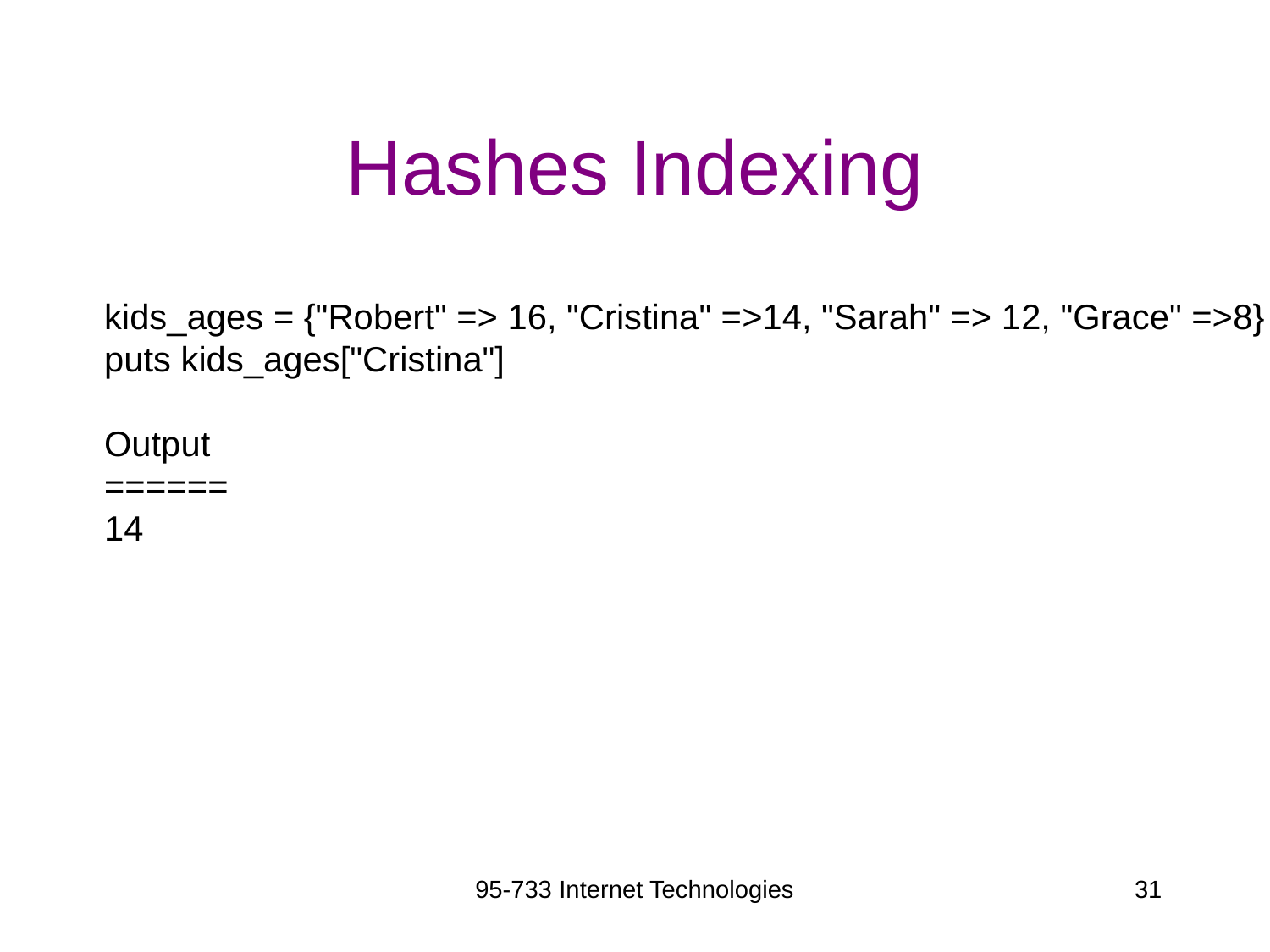

# Hashes Indexing
kids_ages = {"Robert" => 16, "Cristina" =>14, "Sarah" => 12, "Grace" =>8}
puts kids_ages["Cristina"]

Output
======
14

95-733 Internet Technologies
31